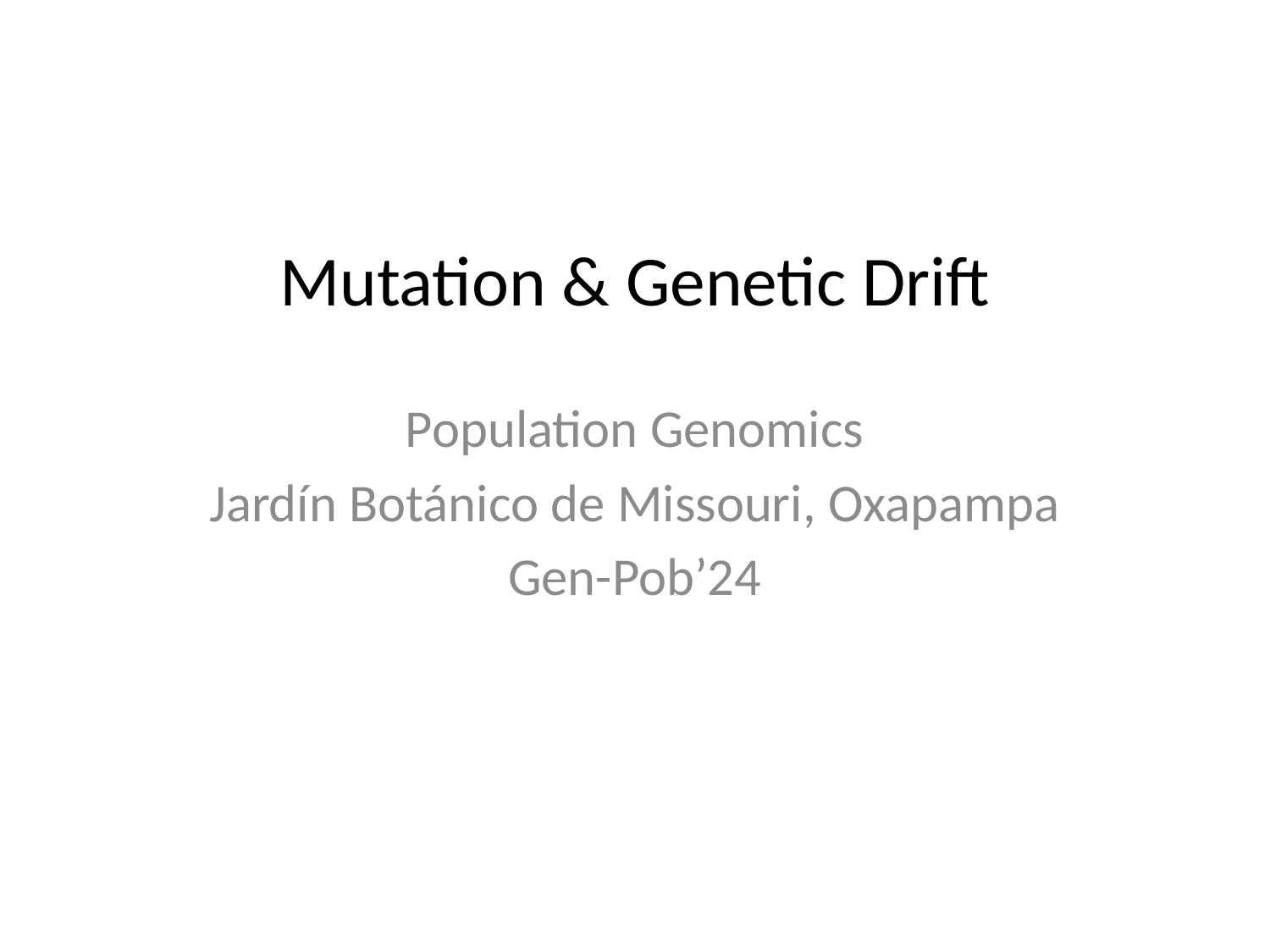

# Mutation & Genetic Drift
Population Genomics
Jardín Botánico de Missouri, Oxapampa
Gen-Pob’24